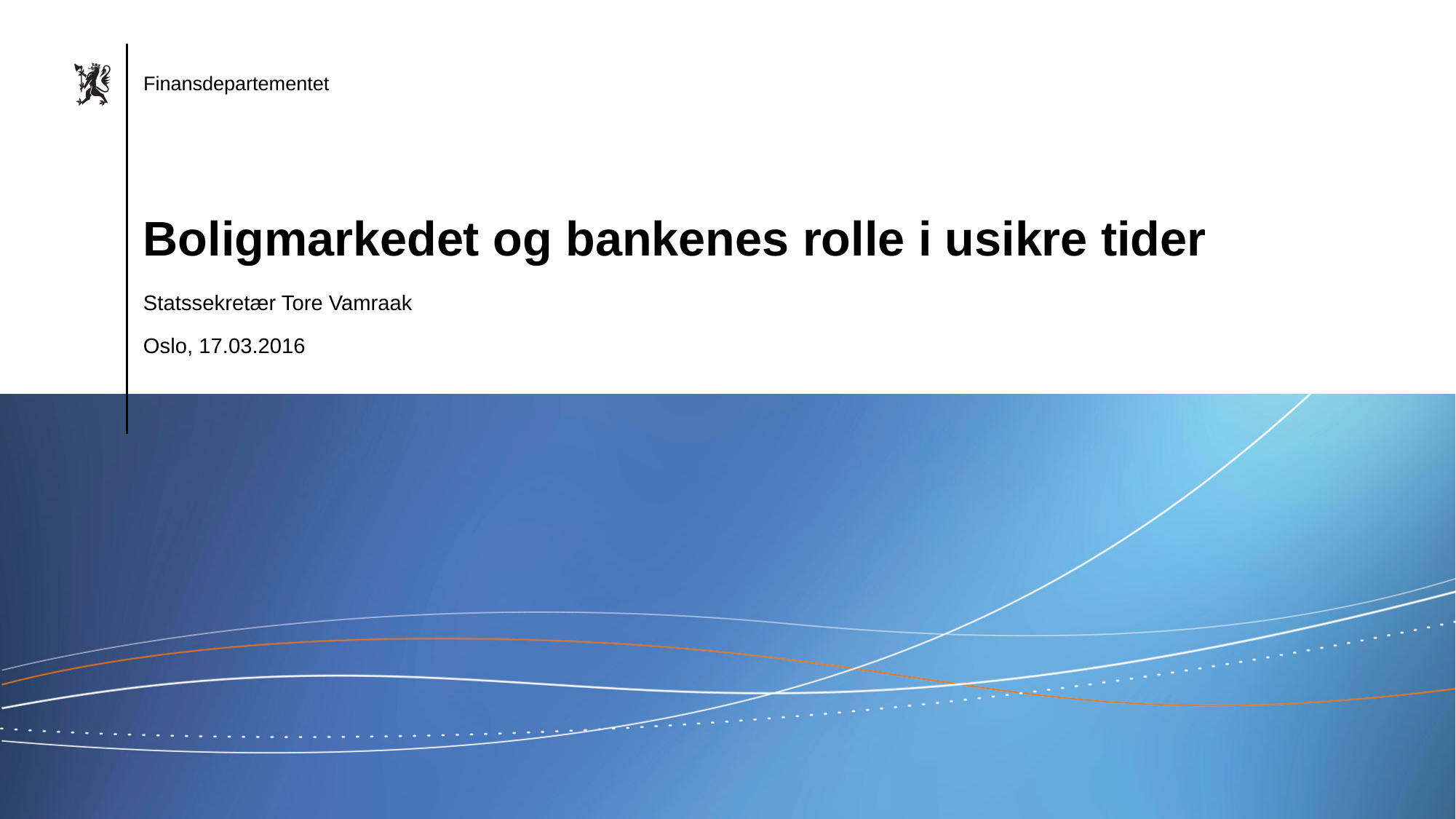

Boligmarkedet og bankenes rolle i usikre tider
Statssekretær Tore Vamraak
Oslo, 17.03.2016